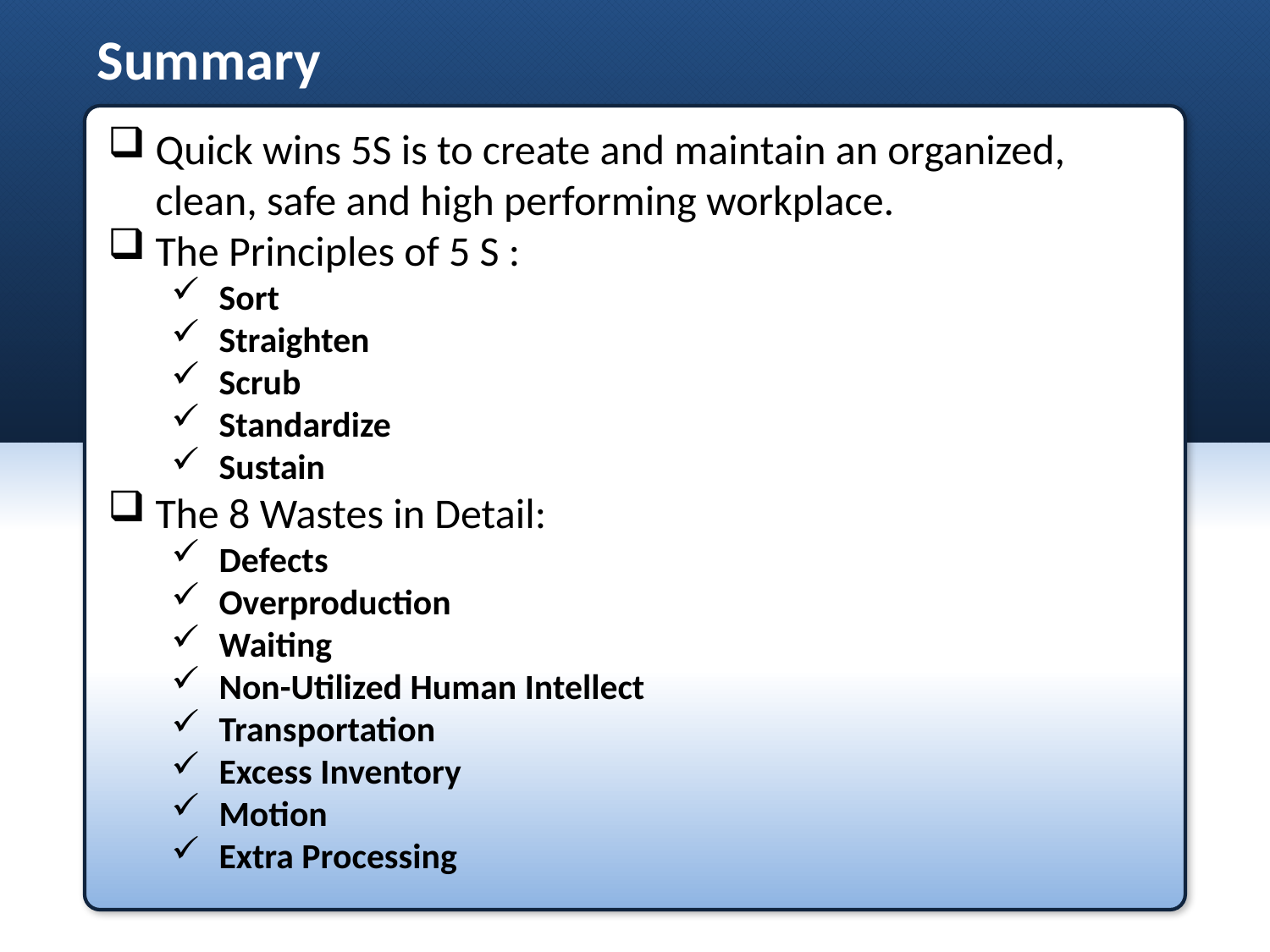

# Summary
Quick wins 5S is to create and maintain an organized, clean, safe and high performing workplace.
The Principles of 5 S :
Sort
Straighten
Scrub
Standardize
Sustain
The 8 Wastes in Detail:
Defects
Overproduction
Waiting
Non-Utilized Human Intellect
Transportation
Excess Inventory
Motion
Extra Processing